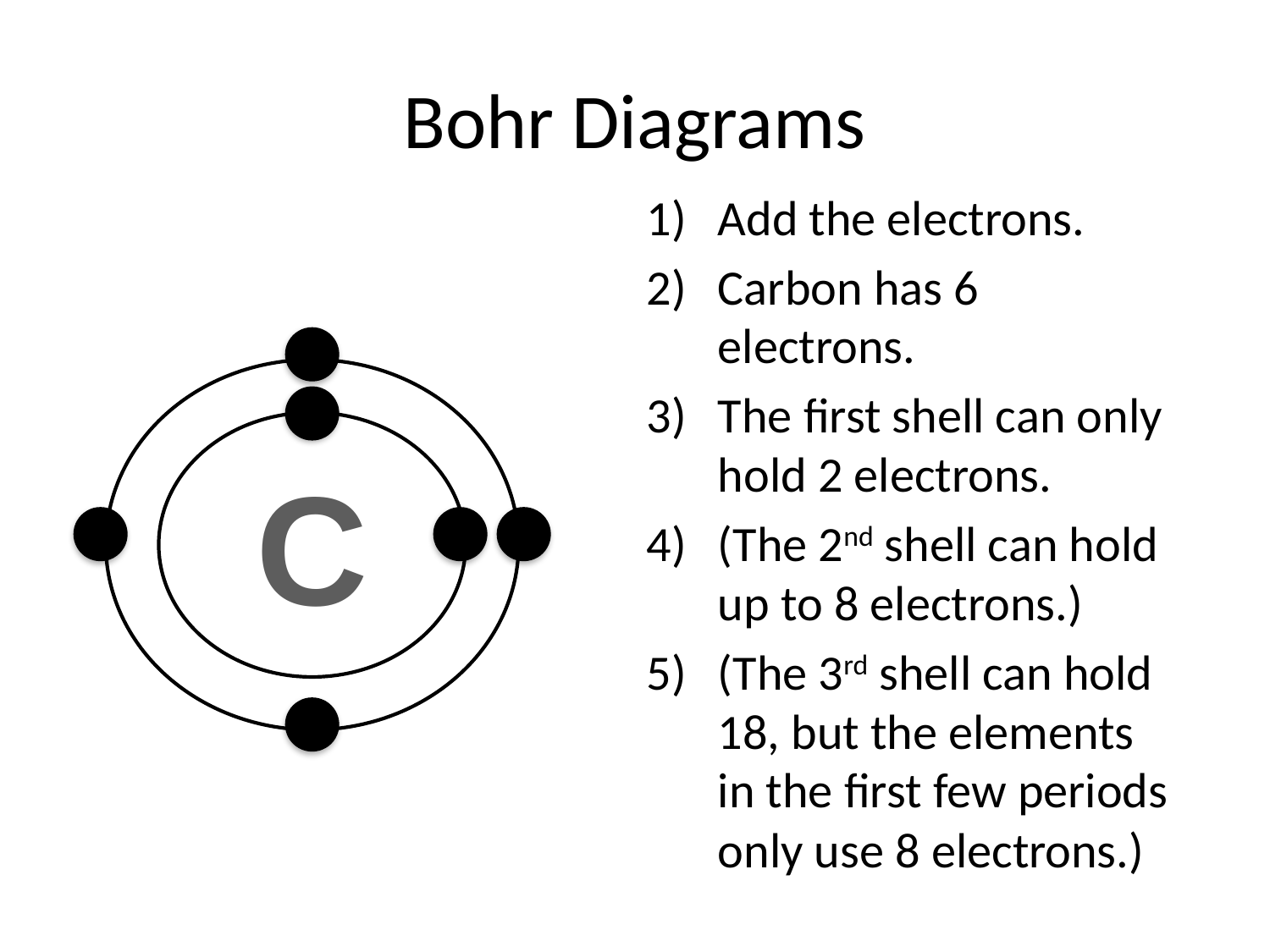

# Bohr Diagrams
Add the electrons.
Carbon has 6 electrons.
The first shell can only hold 2 electrons.
(The 2nd shell can hold up to 8 electrons.)
(The 3rd shell can hold 18, but the elements in the first few periods only use 8 electrons.)

C